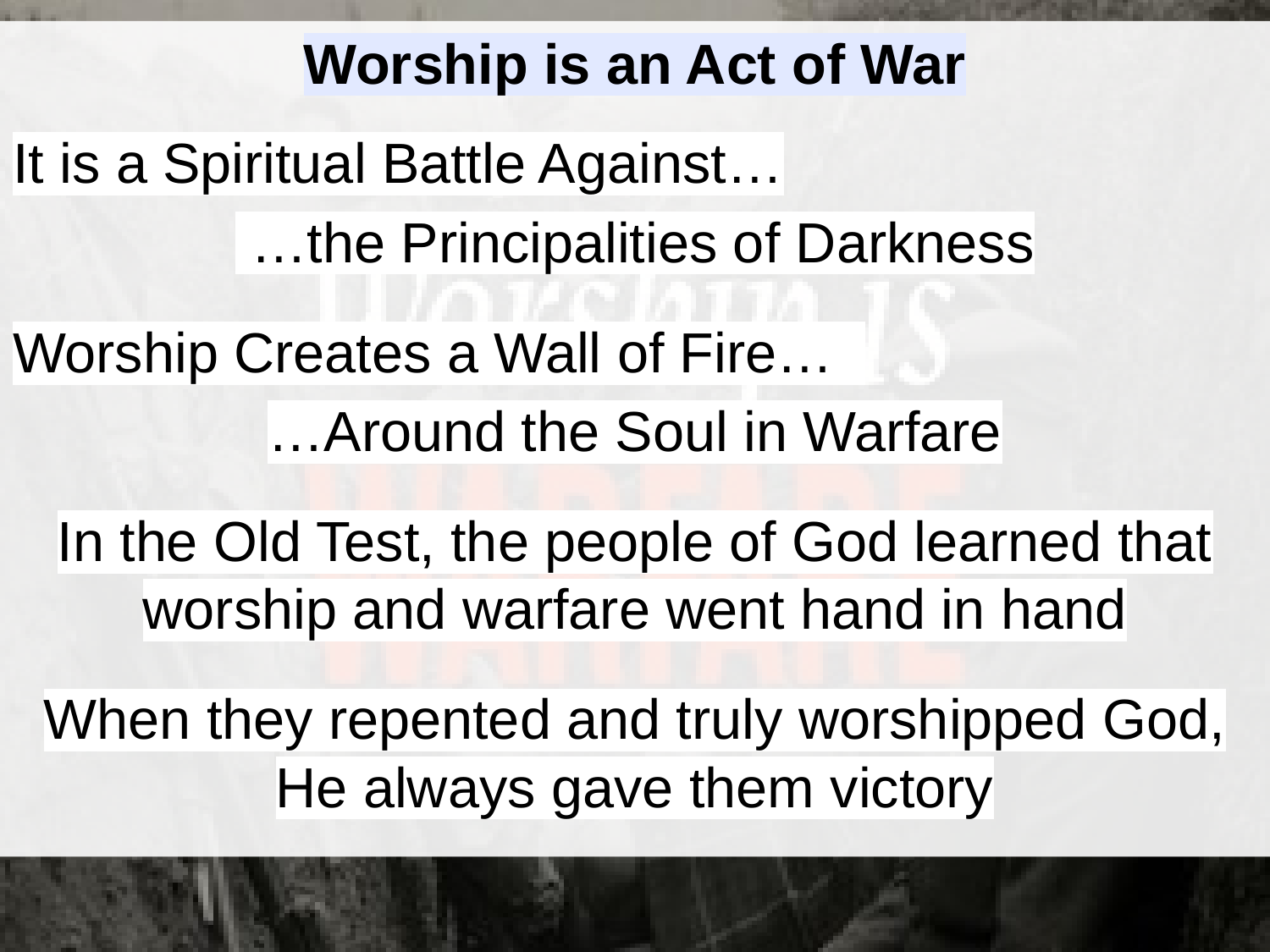

Worship is an Act of War
It is a Spiritual Battle Against…
 …the Principalities of Darkness
Worship Creates a Wall of Fire…
…Around the Soul in Warfare
In the Old Test, the people of God learned that worship and warfare went hand in hand
When they repented and truly worshipped God, He always gave them victory